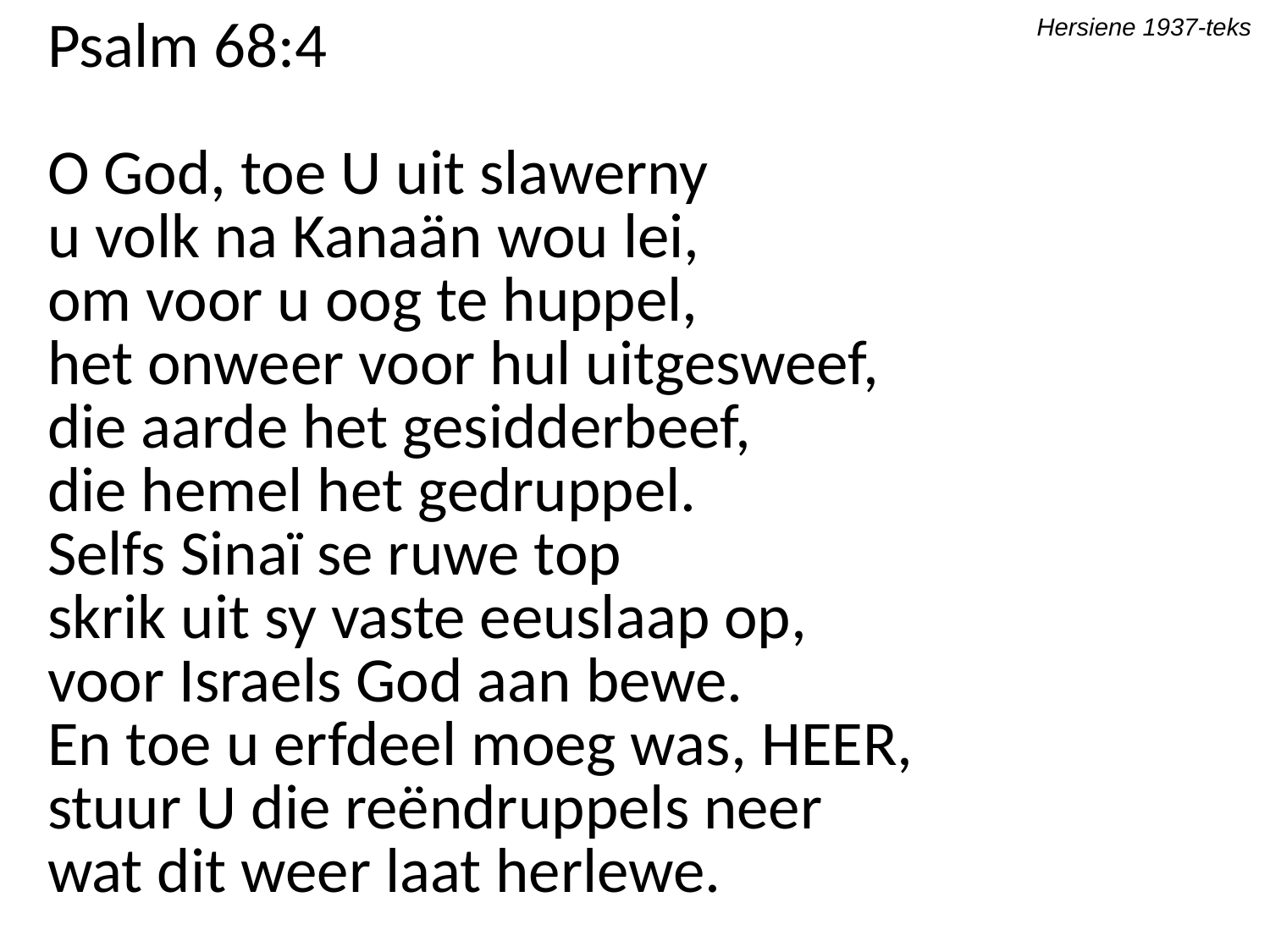

Hersiene 1937-teks
Psalm 68:4

O God, toe U uit slawerny
u volk na Kanaän wou lei,
om voor u oog te huppel,
het onweer voor hul uitgesweef,
die aarde het gesidderbeef,
die hemel het gedruppel.
Selfs Sinaï se ruwe top
skrik uit sy vaste eeuslaap op,
voor Israels God aan bewe.
En toe u erfdeel moeg was, Heer,
stuur U die reëndruppels neer
wat dit weer laat herlewe.